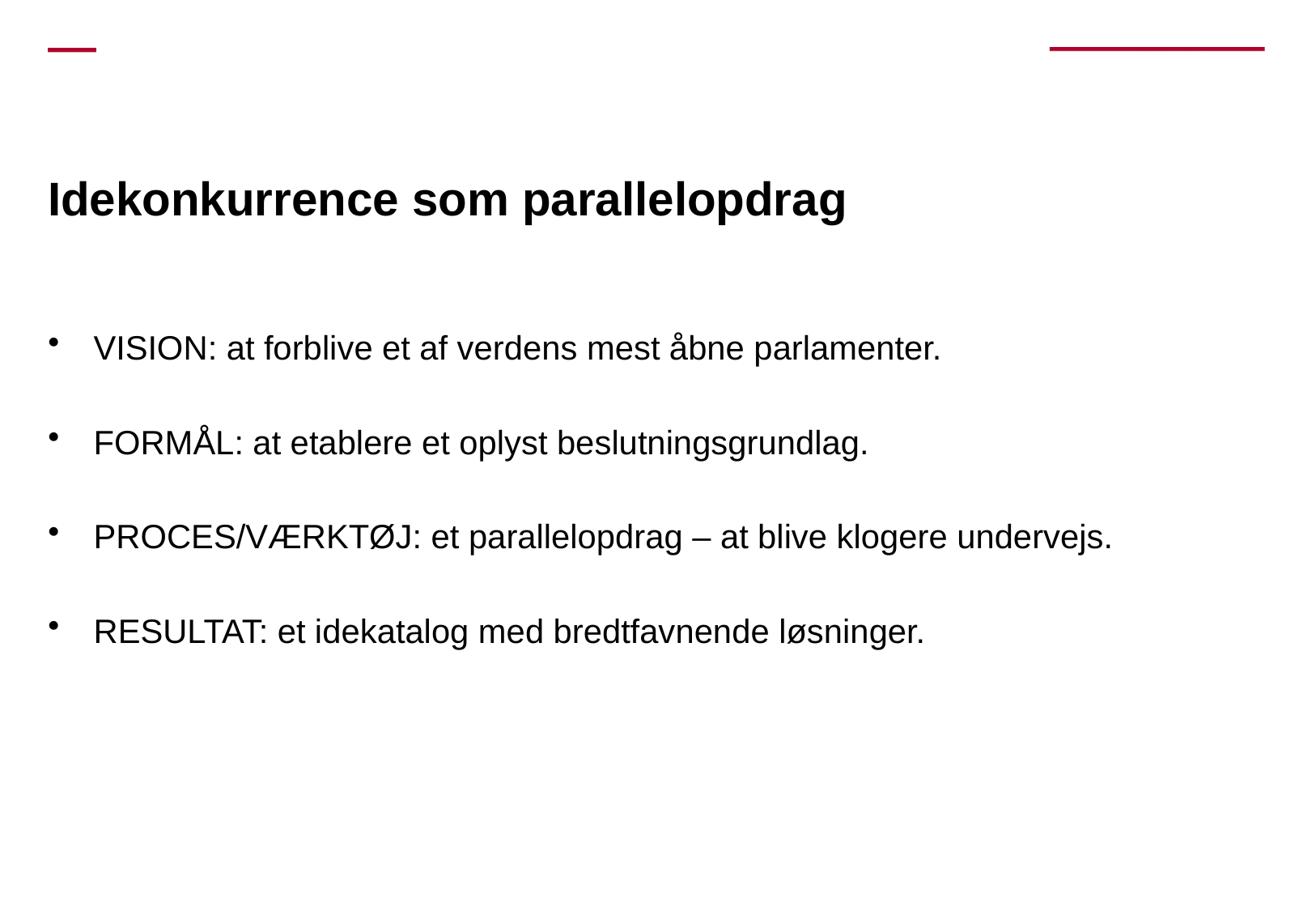

# Idekonkurrence som parallelopdrag

VISION: at forblive et af verdens mest åbne parlamenter.

FORMÅL: at etablere et oplyst beslutningsgrundlag.

PROCES/VÆRKTØJ: et parallelopdrag – at blive klogere undervejs.

RESULTAT: et idekatalog med bredtfavnende løsninger.